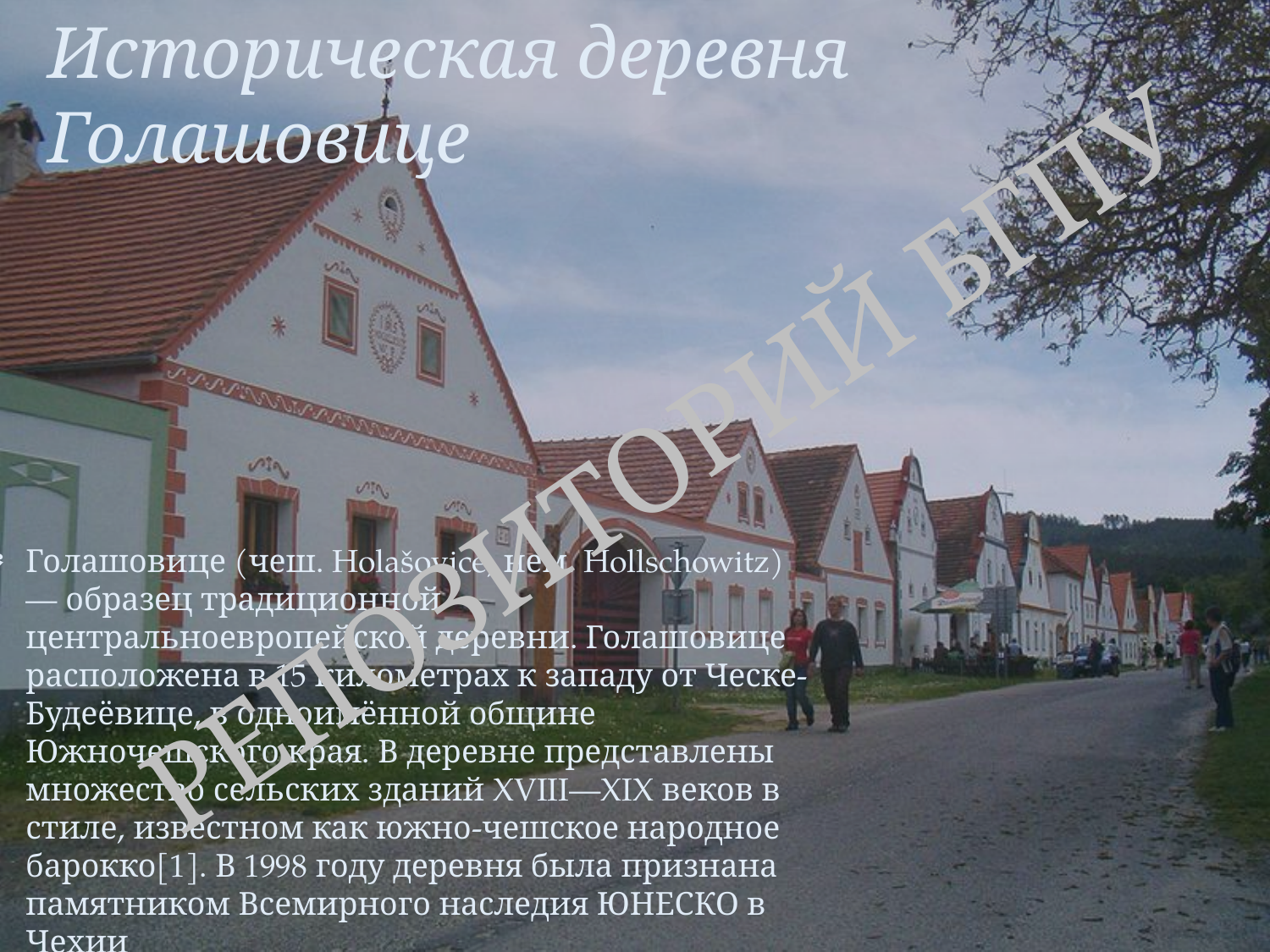

# Историческая деревня Голашовице
РЕПОЗИТОРИЙ БГПУ
Голашовице (чеш. Holašovice, нем. Hollschowitz) — образец традиционной центральноевропейской деревни. Голашовице расположена в 15 километрах к западу от Ческе-Будеёвице, в одноимённой общине Южночешского края. В деревне представлены множество сельских зданий XVIII—XIX веков в стиле, известном как южно-чешское народное барокко[1]. В 1998 году деревня была признана памятником Всемирного наследия ЮНЕСКО в Чехии